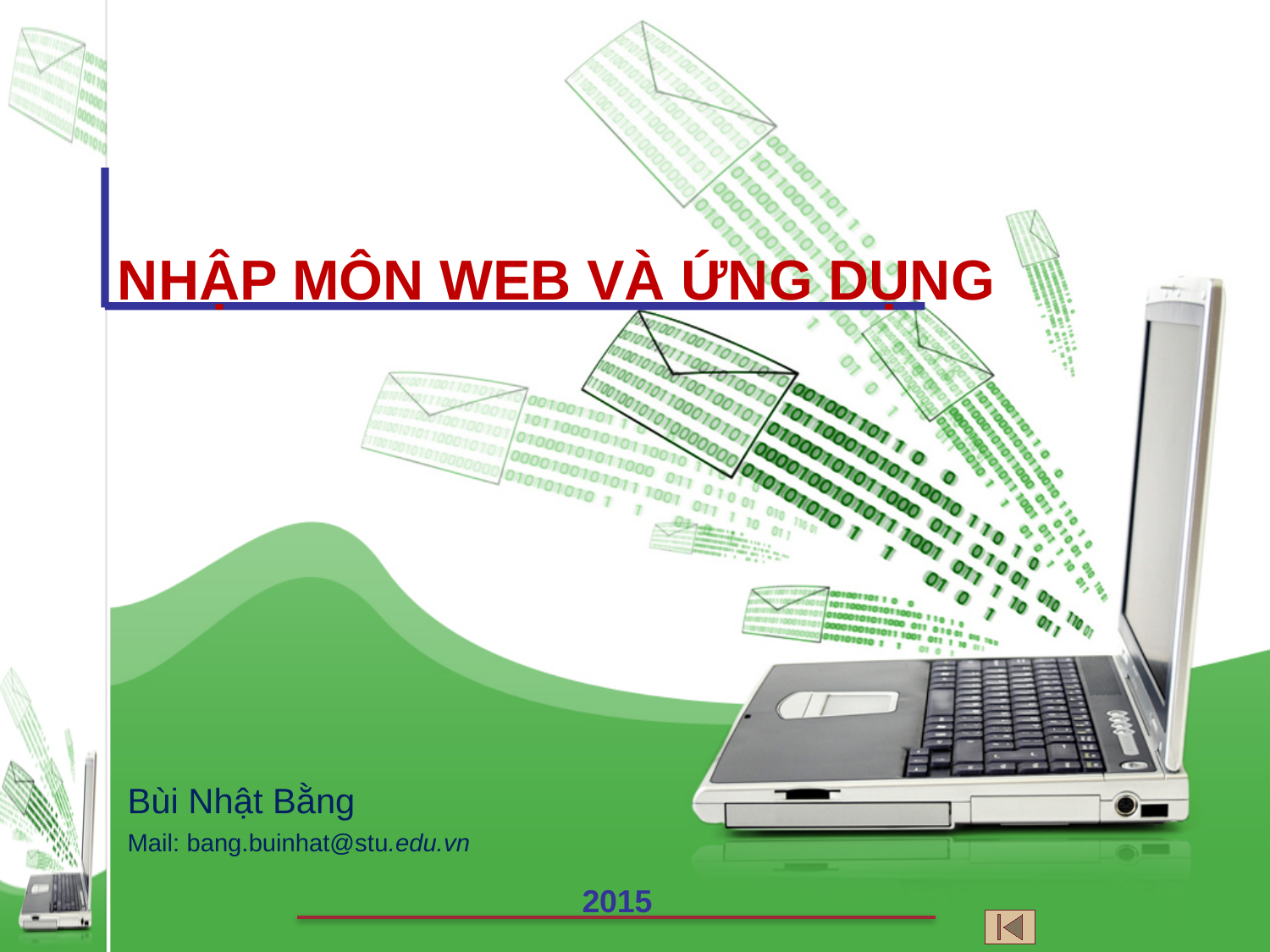

# NHẬP MÔN WEB VÀ ỨNG DỤNG
Bùi Nhật Bằng
Mail: bang.buinhat@stu.edu.vn